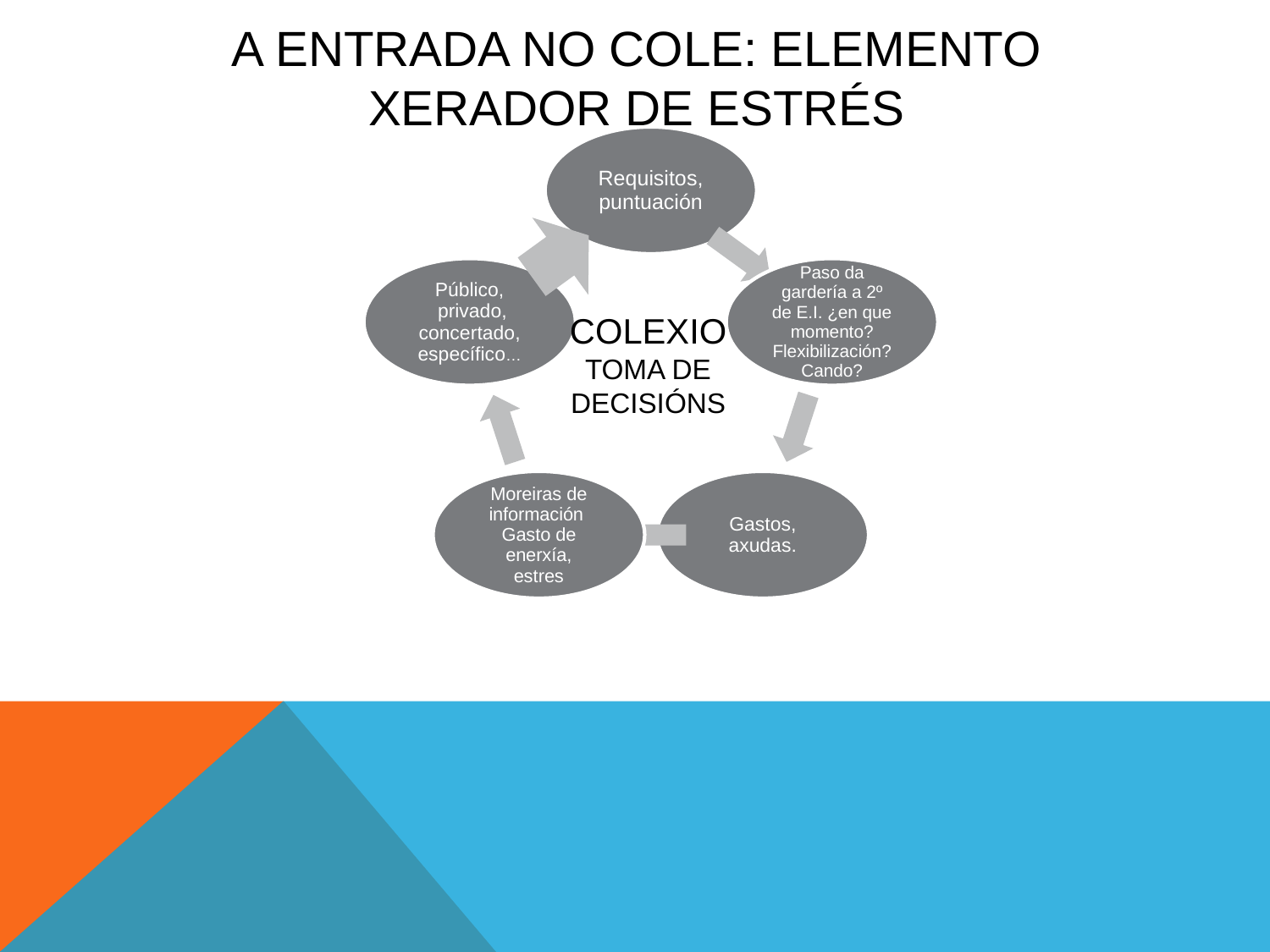

# A entrada no cole: elemento xerador de estrés
Requisitos, puntuación
Paso da gardería a 2º de E.I. ¿en que momento? Flexibilización? Cando?
Gastos, axudas.
Moreiras de información
Gasto de enerxía, estres
Público,
 privado, concertado, específico…
COLEXIO
TOMA DE DECISIÓNS